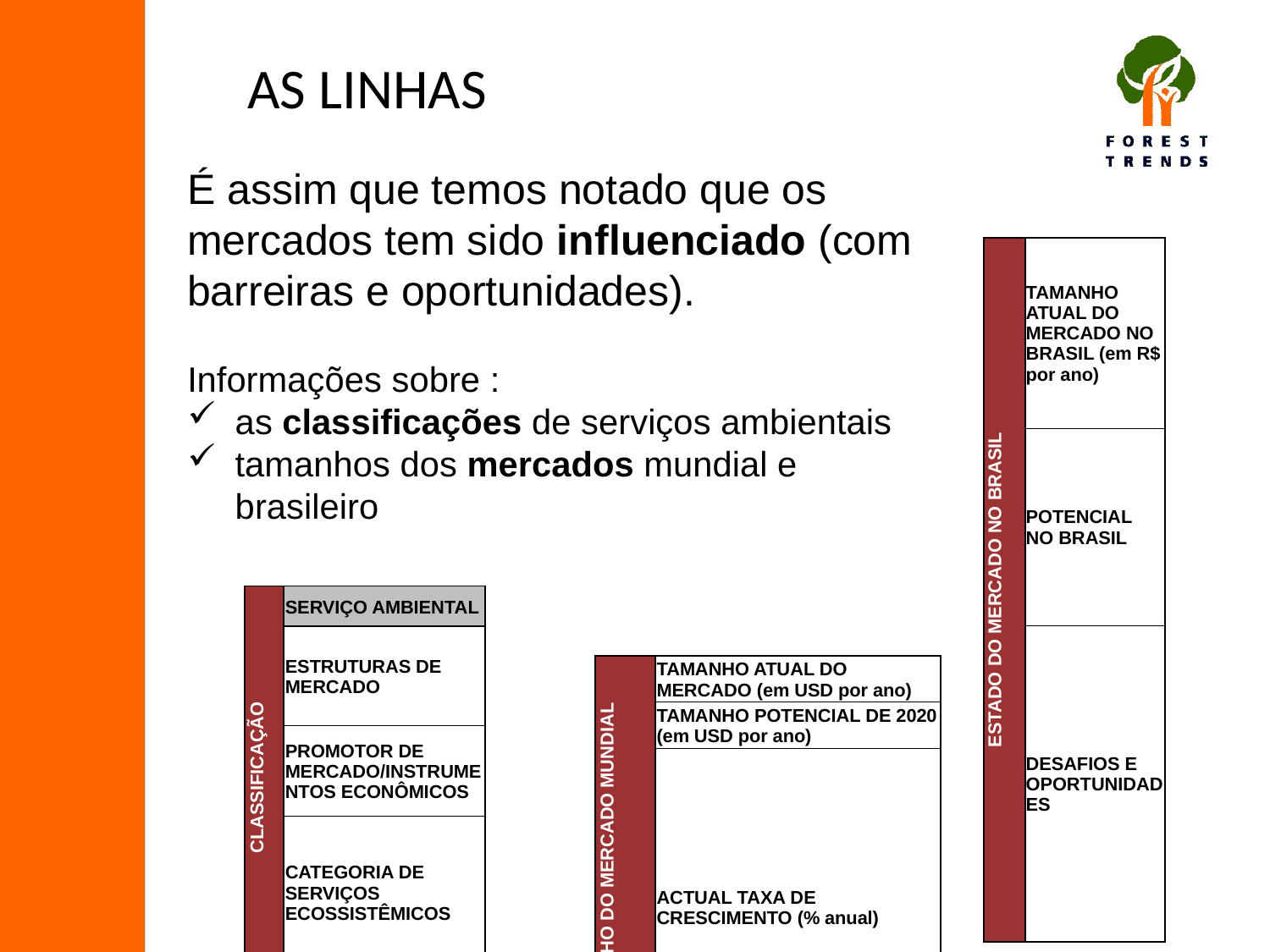

AS LINHAS
É assim que temos notado que os mercados tem sido influenciado (com barreiras e oportunidades).

Informações sobre :
as classificações de serviços ambientais
tamanhos dos mercados mundial e brasileiro
| ESTADO DO MERCADO NO BRASIL | TAMANHO ATUAL DO MERCADO NO BRASIL (em R$ por ano) |
| --- | --- |
|  | POTENCIAL NO BRASIL |
|  | DESAFIOS E OPORTUNIDADES |
| CLASSIFICAÇÃO | SERVIÇO AMBIENTAL |
| --- | --- |
|  | ESTRUTURAS DE MERCADO |
|  | PROMOTOR DE MERCADO/INSTRUMENTOS ECONÔMICOS |
|  | CATEGORIA DE SERVIÇOS ECOSSISTÊMICOS |
| TAMANHO DO MERCADO MUNDIAL | TAMANHO ATUAL DO MERCADO (em USD por ano) |
| --- | --- |
|  | TAMANHO POTENCIAL DE 2020 (em USD por ano) |
|  | ACTUAL TAXA DE CRESCIMENTO (% anual) |